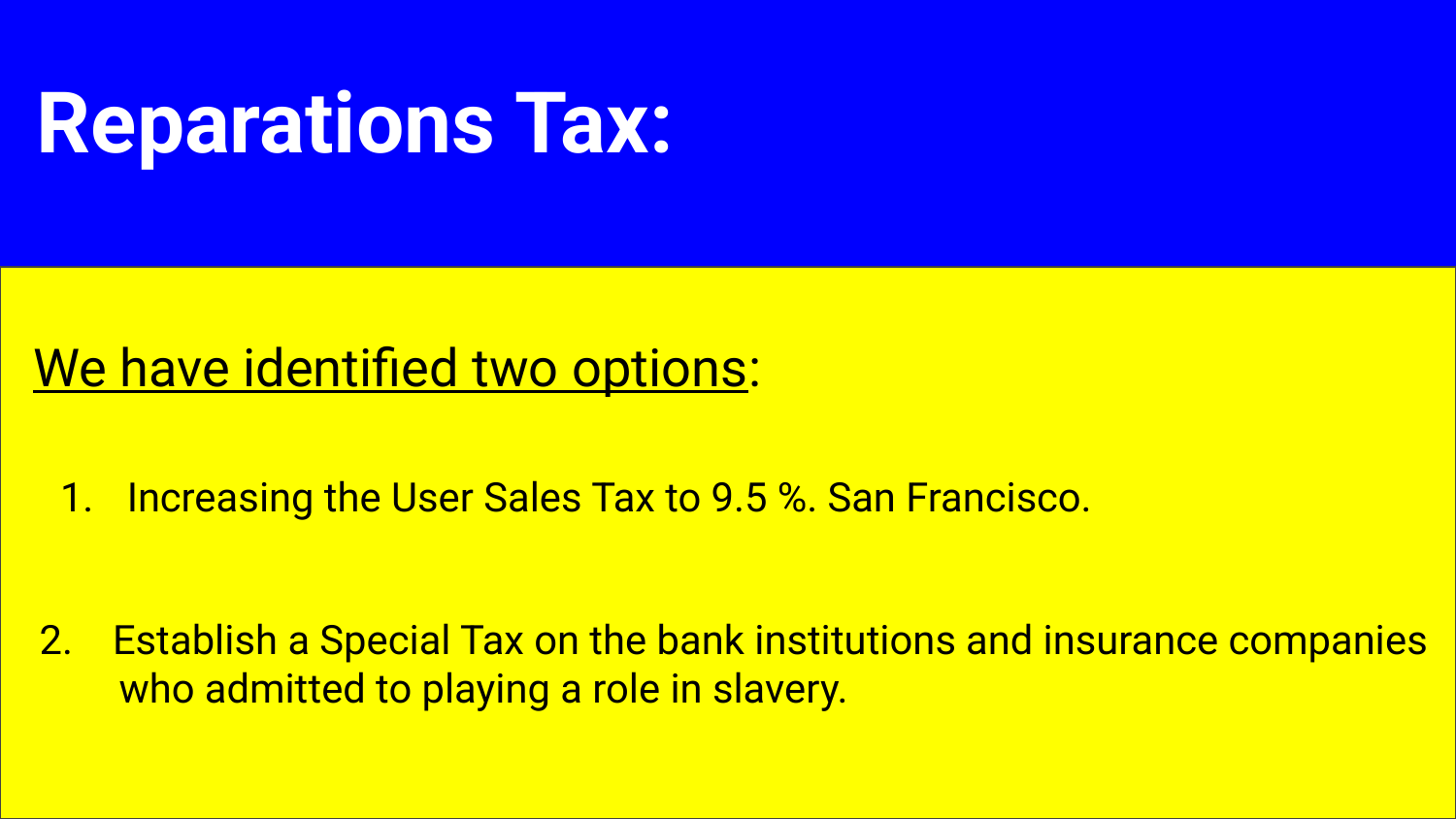

Reparations Tax:

We have identified two options:
 Increasing the User Sales Tax to 9.5 %. San Francisco.
2.    Establish a Special Tax on the bank institutions and insurance companies
        who admitted to playing a role in slavery.